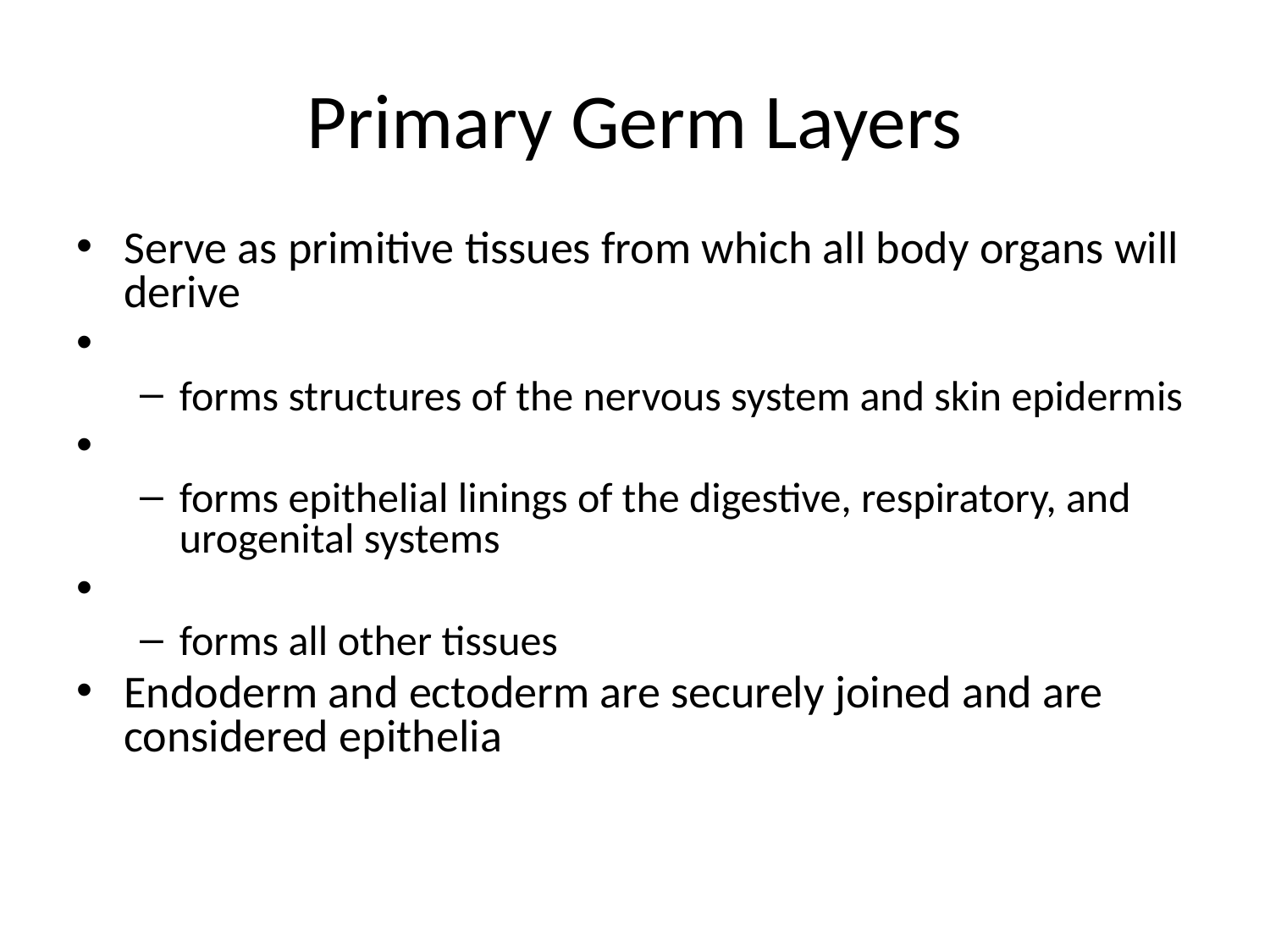

# Primary Germ Layers
Serve as primitive tissues from which all body organs will derive

forms structures of the nervous system and skin epidermis

forms epithelial linings of the digestive, respiratory, and urogenital systems

forms all other tissues
Endoderm and ectoderm are securely joined and are considered epithelia